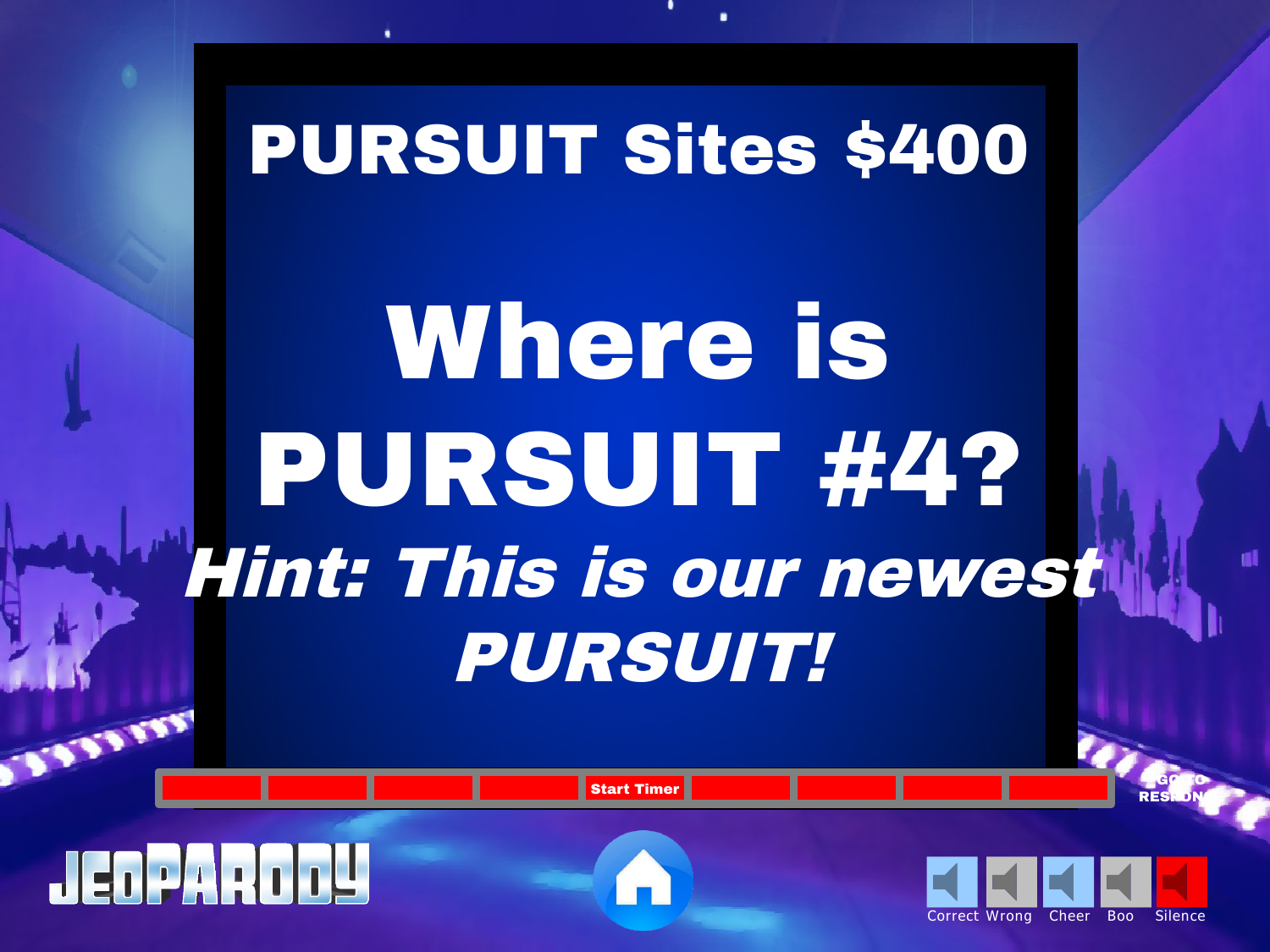

PURSUIT Sites $400

Where is PURSUIT #4?
Hint: This is our newest PURSUIT!